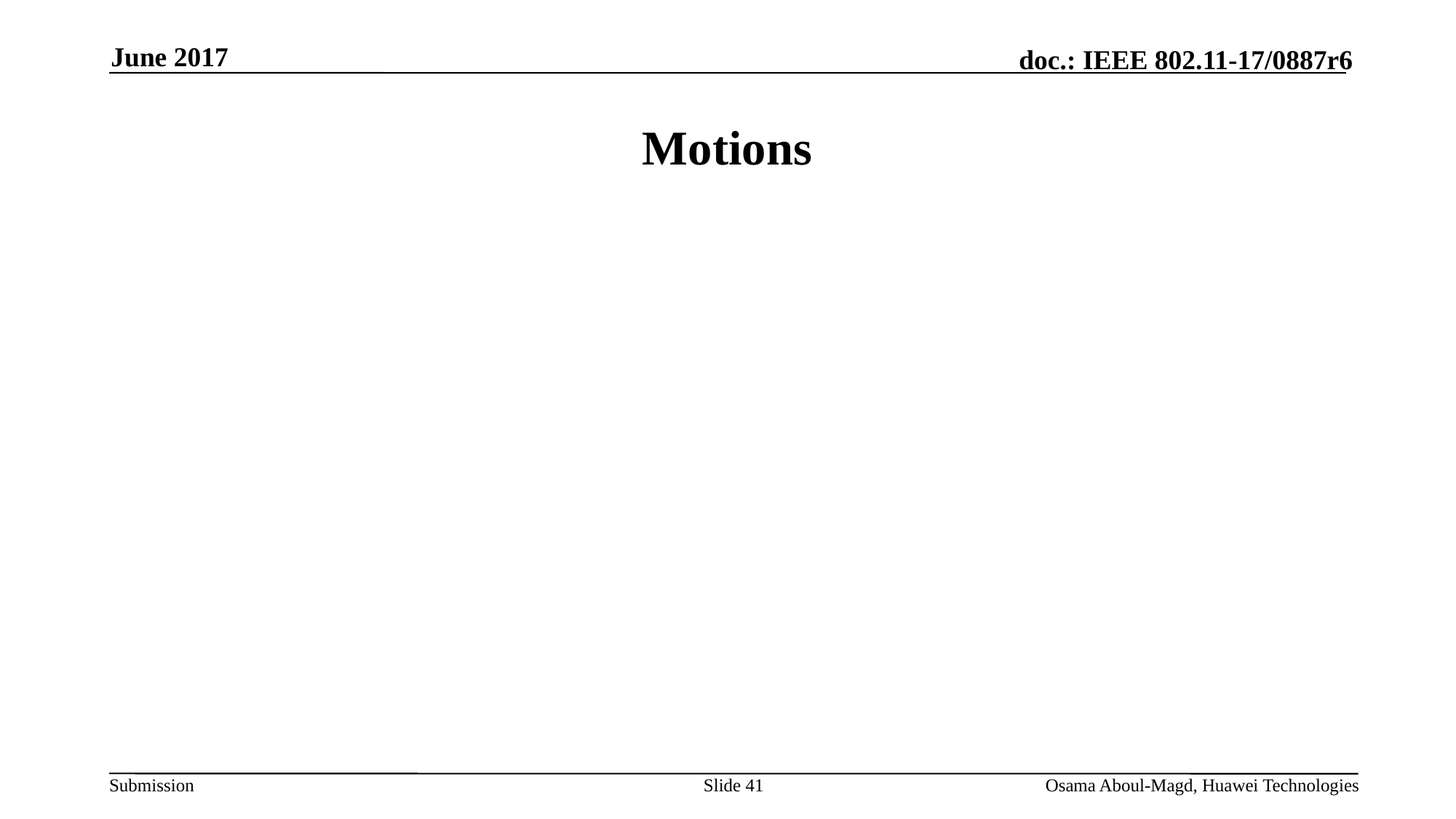

June 2017
# Motions

Slide 41
Osama Aboul-Magd, Huawei Technologies